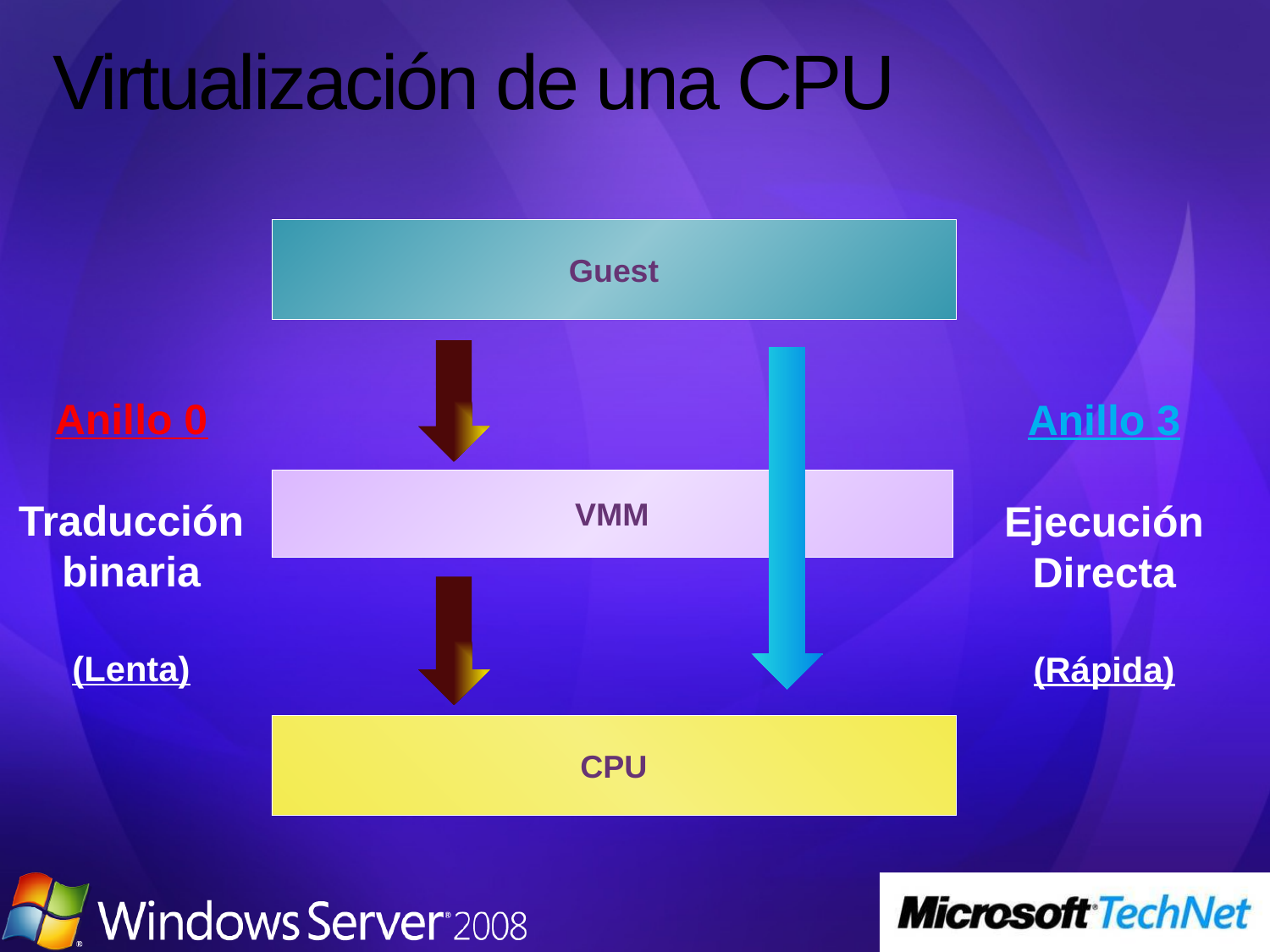

# Virtualización de una CPU
Guest

Anillo 0

Traducción binaria

(Lenta)
Anillo 3

Ejecución Directa

(Rápida)
VMM

CPU